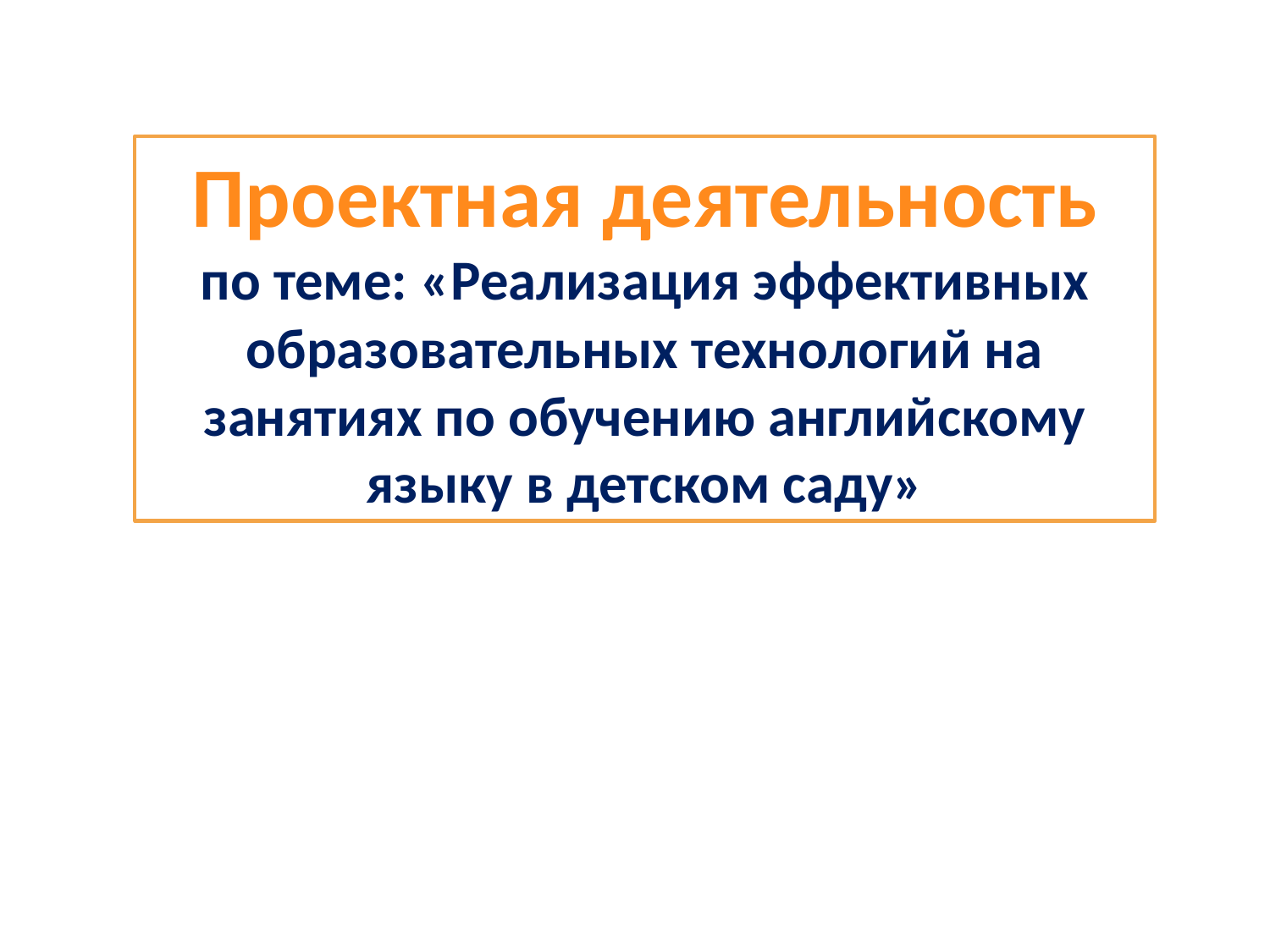

Проектная деятельность
по теме: «Реализация эффективных образовательных технологий на занятиях по обучению английскому языку в детском саду»
#